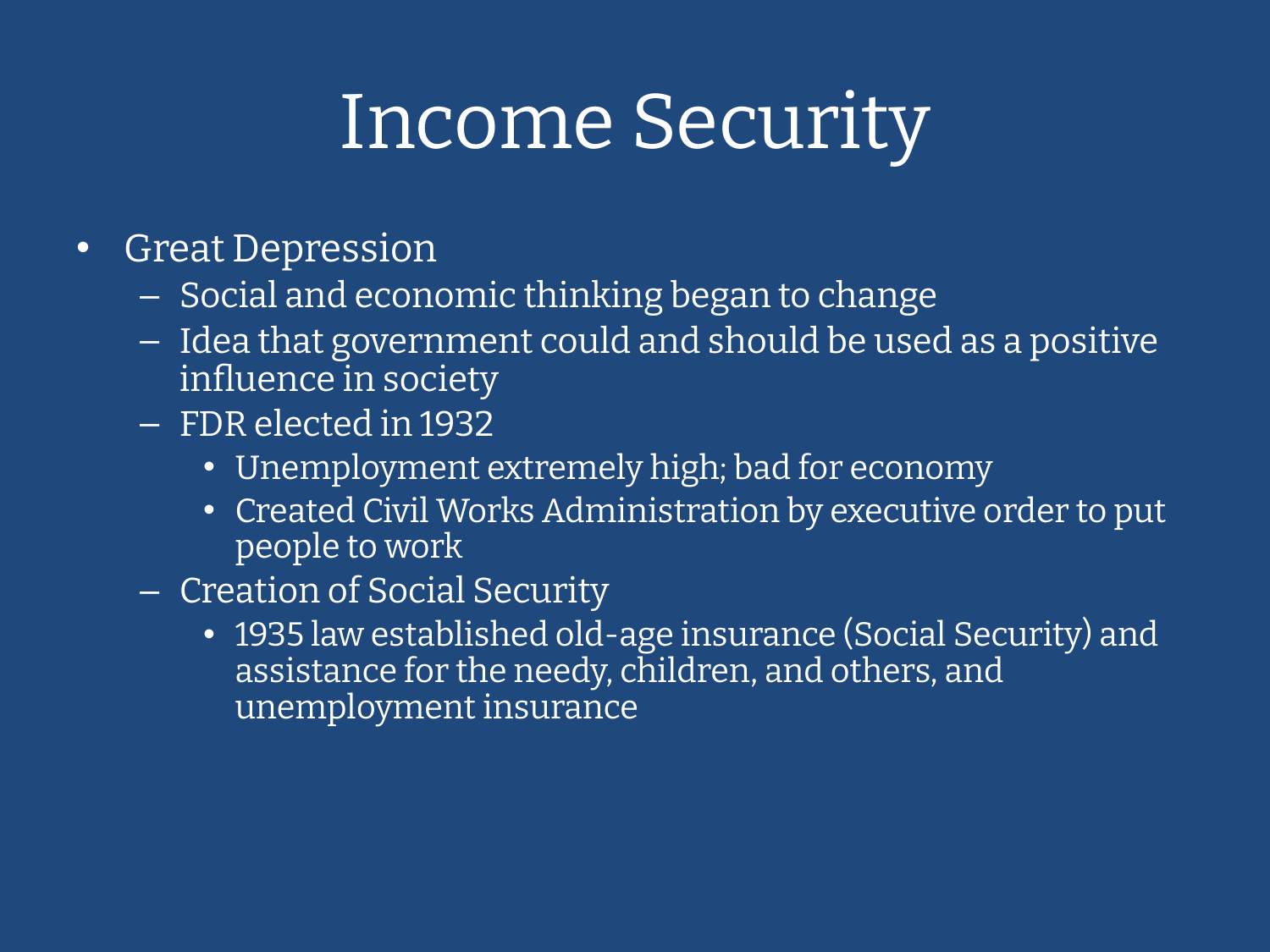

# Income Security
Great Depression
Social and economic thinking began to change
Idea that government could and should be used as a positive influence in society
FDR elected in 1932
Unemployment extremely high; bad for economy
Created Civil Works Administration by executive order to put people to work
Creation of Social Security
1935 law established old-age insurance (Social Security) and assistance for the needy, children, and others, and unemployment insurance